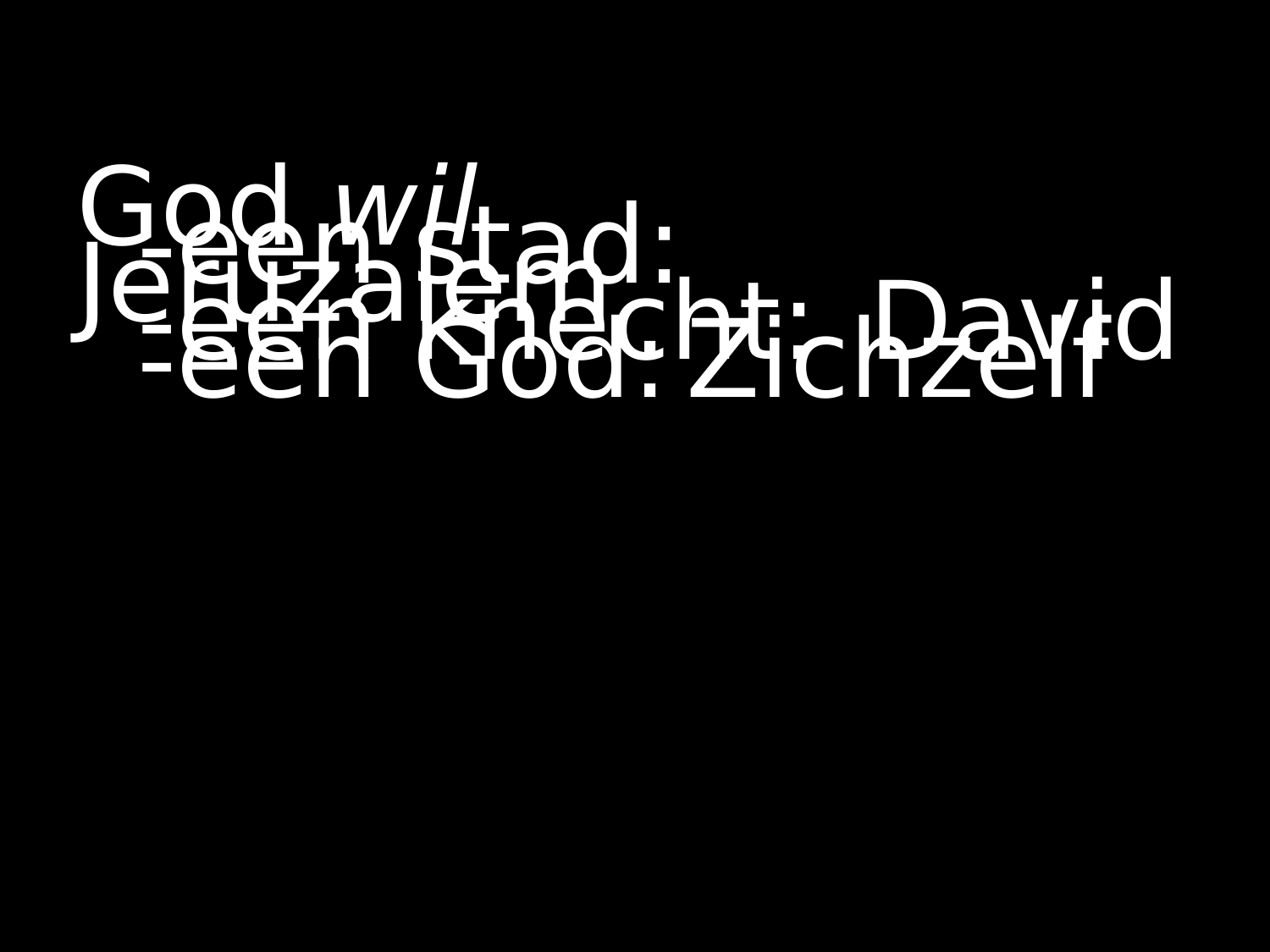

#
God wil
	-een stad:	Jeruzalem
	-een knecht:	David
	-een God:	Zichzelf